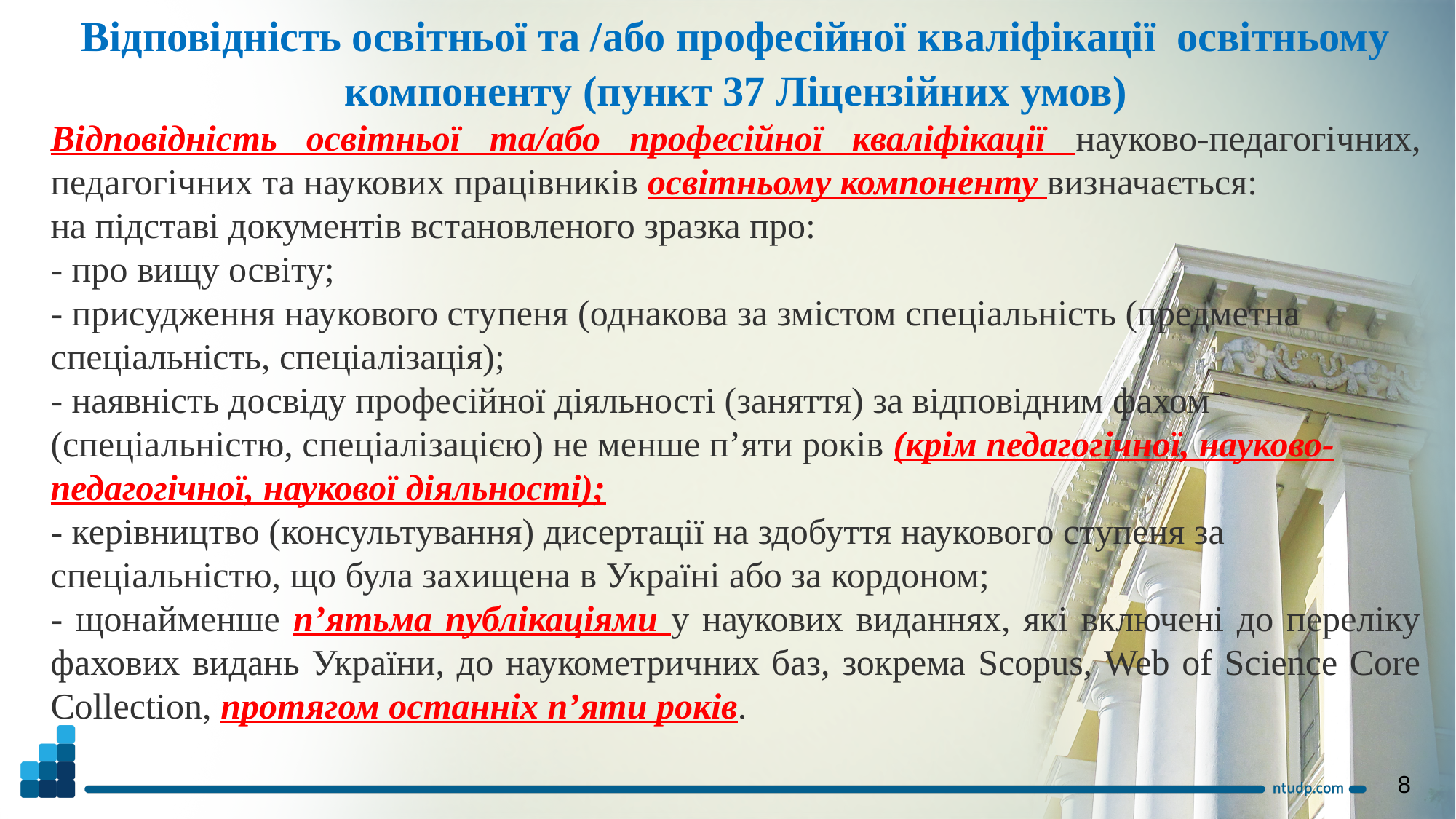

Відповідність освітньої та /або професійної кваліфікації  освітньому компоненту (пункт 37 Ліцензійних умов)
Відповідність освітньої та/або професійної кваліфікації науково-педагогічних, педагогічних та наукових працівників освітньому компоненту визначається:
на підставі документів встановленого зразка про:
- про вищу освіту;
- присудження наукового ступеня (однакова за змістом спеціальність (предметна спеціальність, спеціалізація);
- наявність досвіду професійної діяльності (заняття) за відповідним фахом (спеціальністю, спеціалізацією) не менше п’яти років (крім педагогічної, науково-педагогічної, наукової діяльності);
- керівництво (консультування) дисертації на здобуття наукового ступеня за спеціальністю, що була захищена в Україні або за кордоном;
- щонайменше п’ятьма публікаціями у наукових виданнях, які включені до переліку фахових видань України, до наукометричних баз, зокрема Scopus, Web of Science Core Collection, протягом останніх п’яти років.